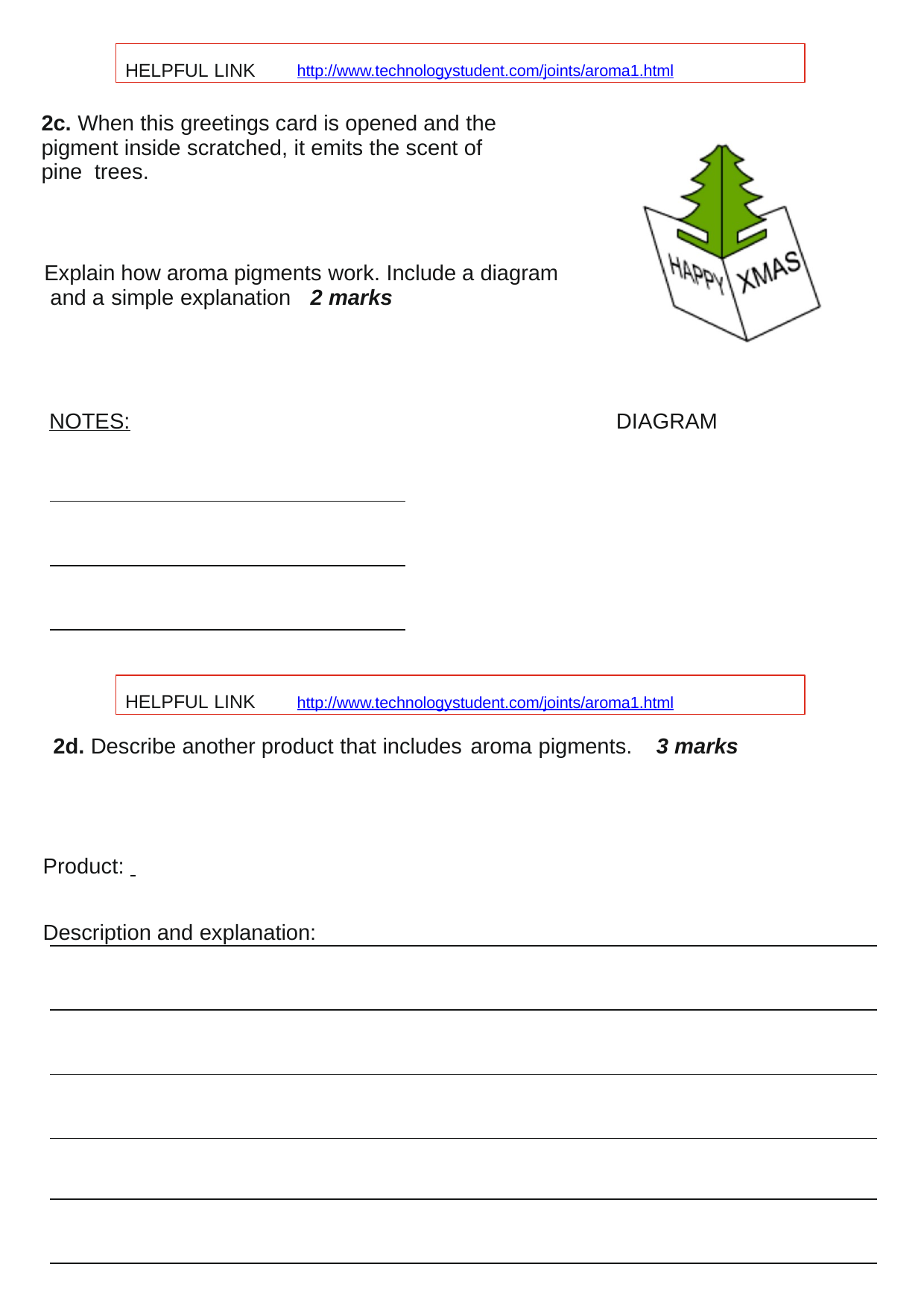

HELPFUL LINK	http://www.technologystudent.com/joints/aroma1.html
2c. When this greetings card is opened and the  pigment inside scratched, it emits the scent of pine  trees.

Explain how aroma pigments work. Include a diagram  and a simple explanation	2 marks
NOTES:
DIAGRAM

HELPFUL LINK	http://www.technologystudent.com/joints/aroma1.html
2d. Describe another product that includes aroma pigments.	3 marks
Product:

Description and explanation: